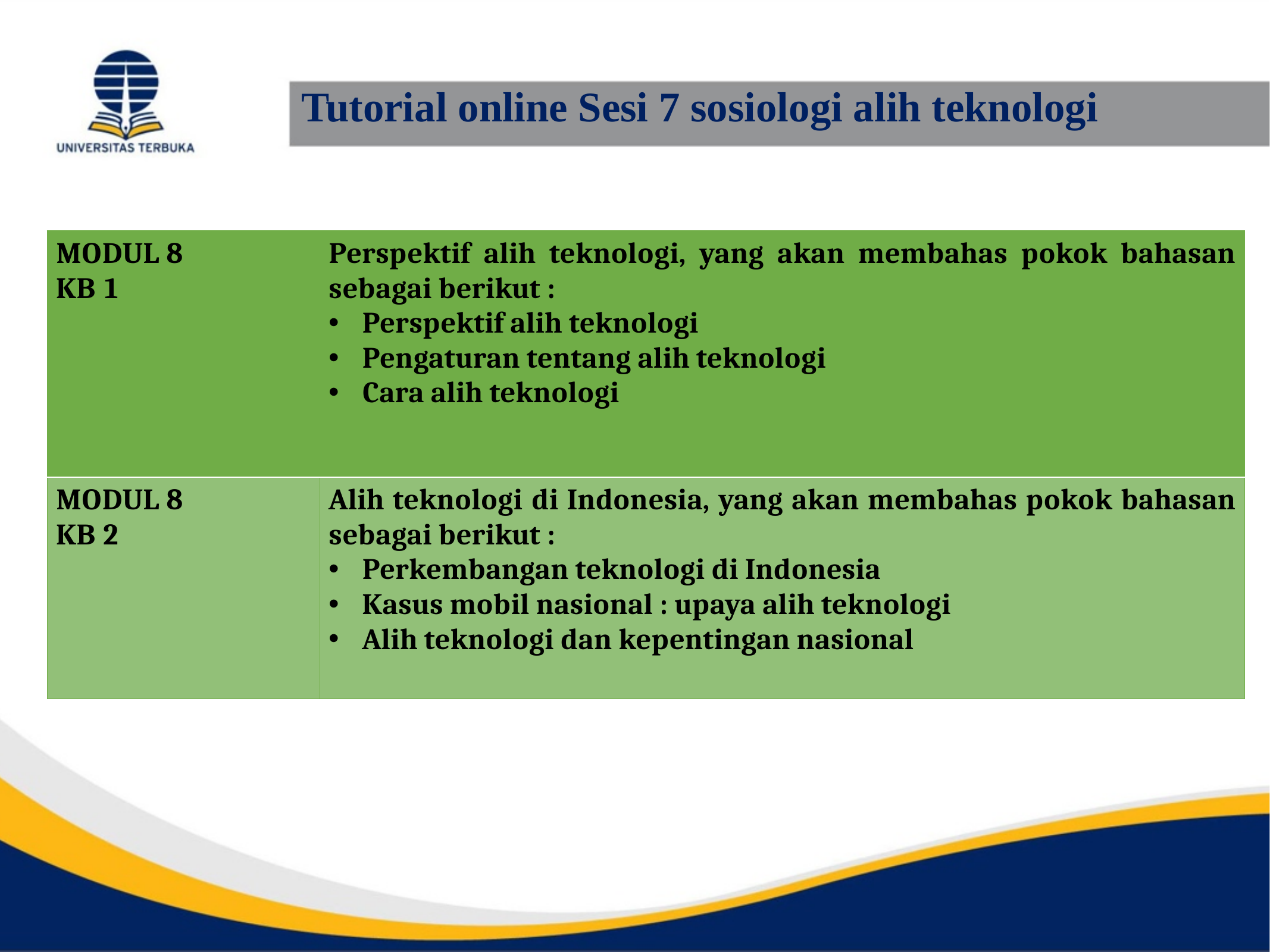

# Tutorial online Sesi 7 sosiologi alih teknologi

| MODUL 8 KB 1 | Perspektif alih teknologi, yang akan membahas pokok bahasan sebagai berikut : Perspektif alih teknologi Pengaturan tentang alih teknologi Cara alih teknologi |
| --- | --- |
| MODUL 8 KB 2 | Alih teknologi di Indonesia, yang akan membahas pokok bahasan sebagai berikut : Perkembangan teknologi di Indonesia Kasus mobil nasional : upaya alih teknologi Alih teknologi dan kepentingan nasional |